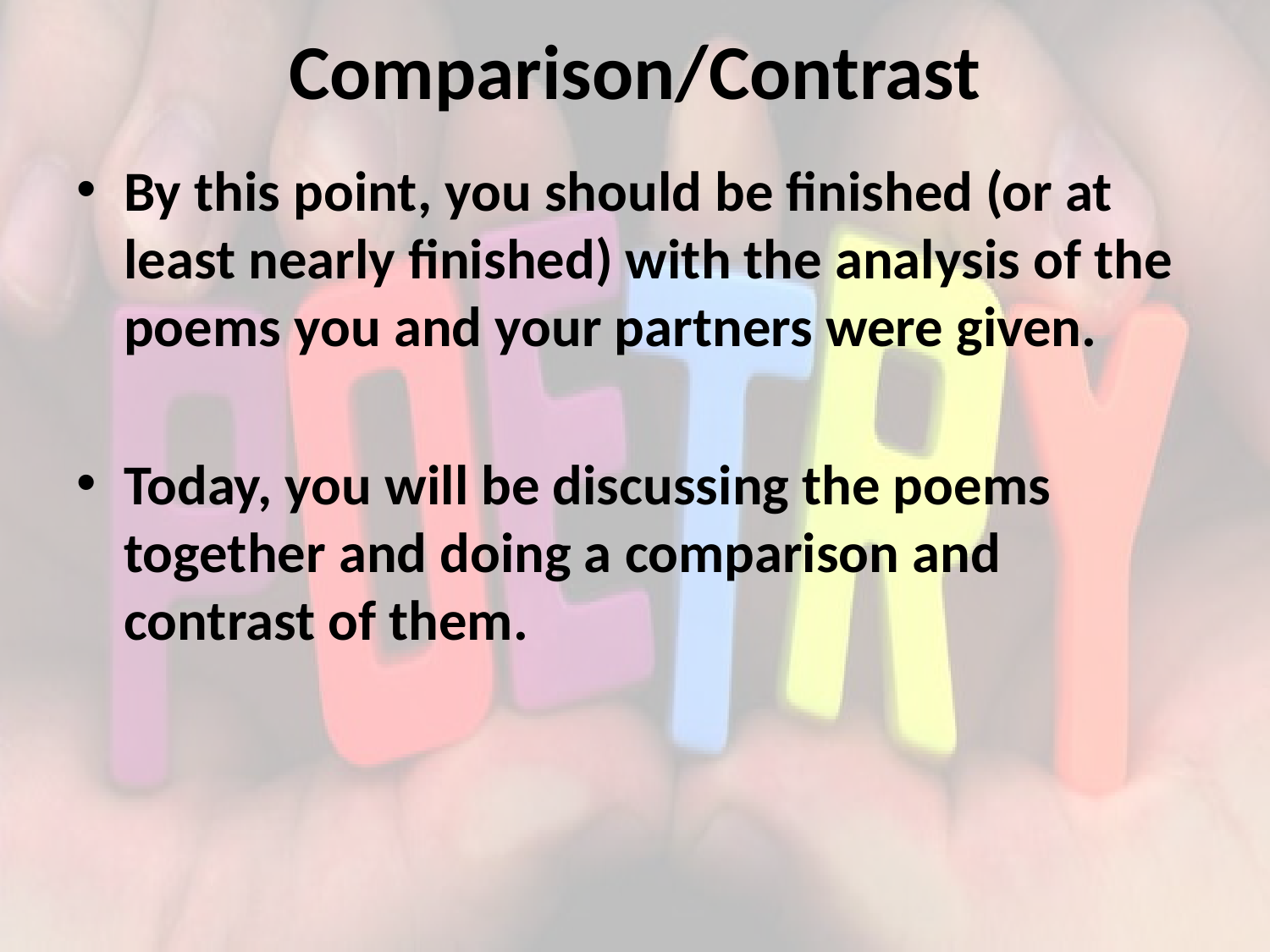

# Comparison/Contrast
By this point, you should be finished (or at least nearly finished) with the analysis of the poems you and your partners were given.

Today, you will be discussing the poems together and doing a comparison and contrast of them.